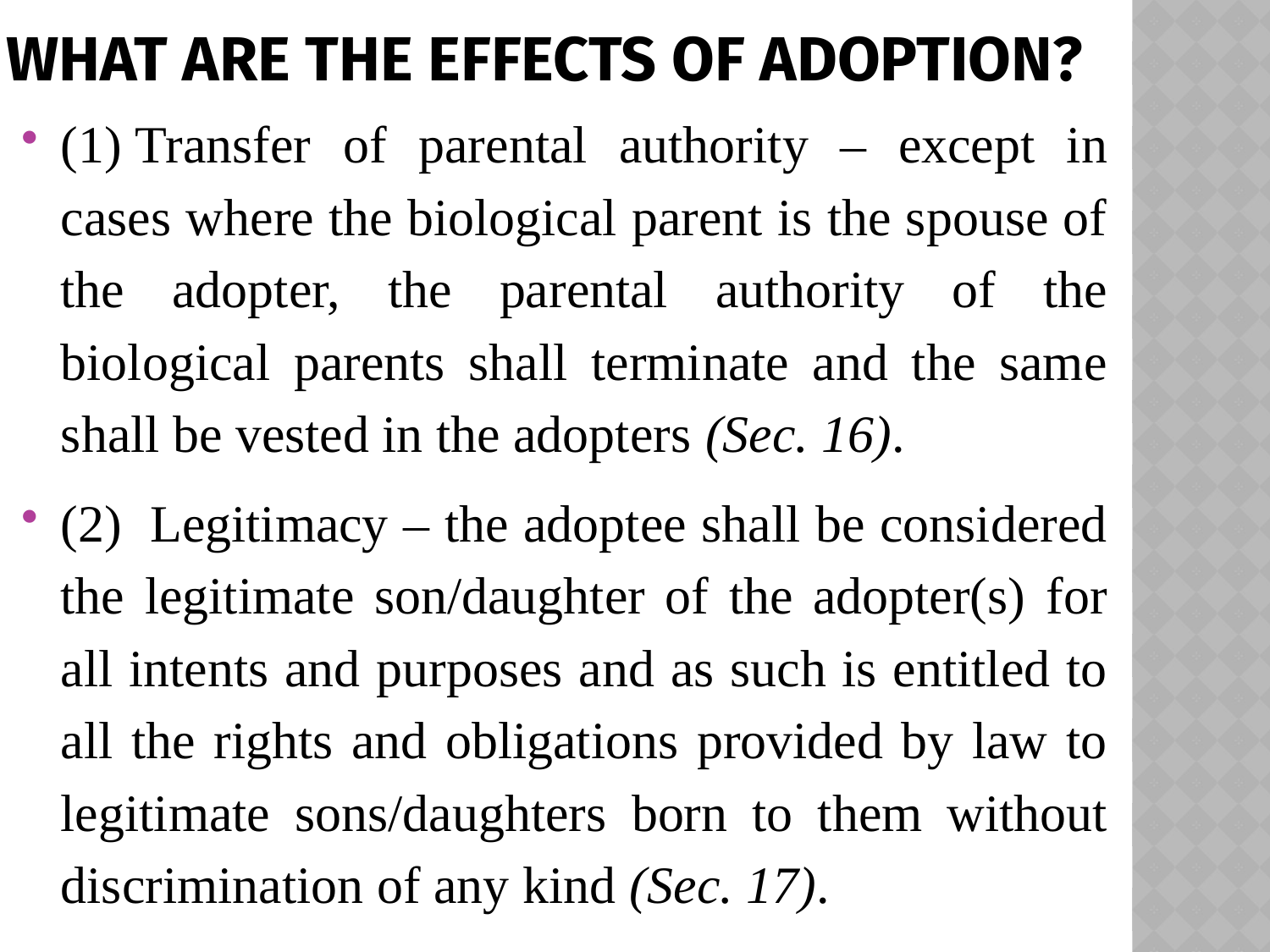

# What are the effects of adoption?
(1) Transfer of parental authority – except in cases where the biological parent is the spouse of the adopter, the parental authority of the biological parents shall terminate and the same shall be vested in the adopters (Sec. 16).
(2)  Legitimacy – the adoptee shall be considered the legitimate son/daughter of the adopter(s) for all intents and purposes and as such is entitled to all the rights and obligations provided by law to legitimate sons/daughters born to them without discrimination of any kind (Sec. 17).